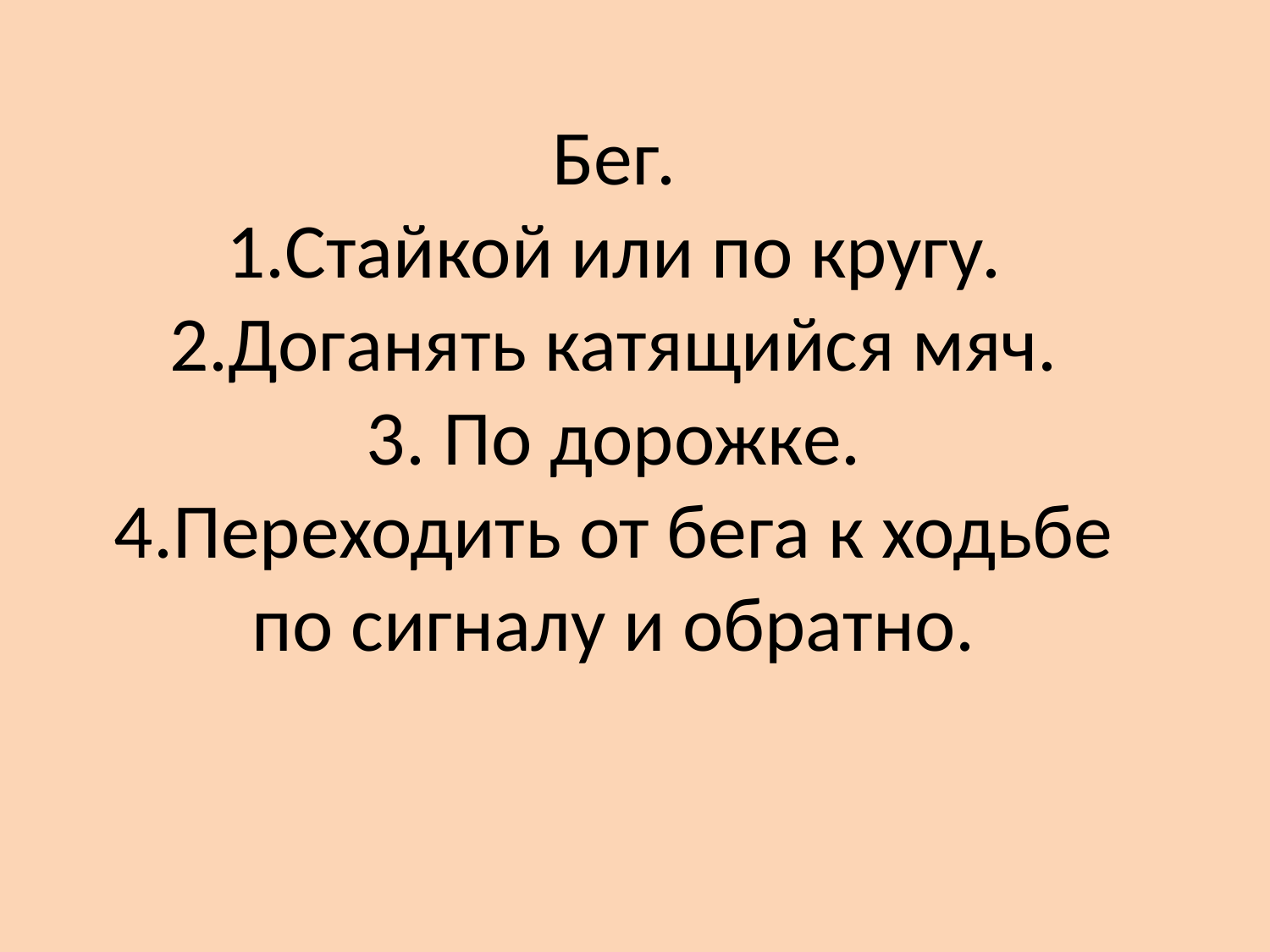

# Бег. 1.Стайкой или по кругу. 2.Доганять катящийся мяч. 3. По дорожке. 4.Переходить от бега к ходьбе по сигналу и обратно.